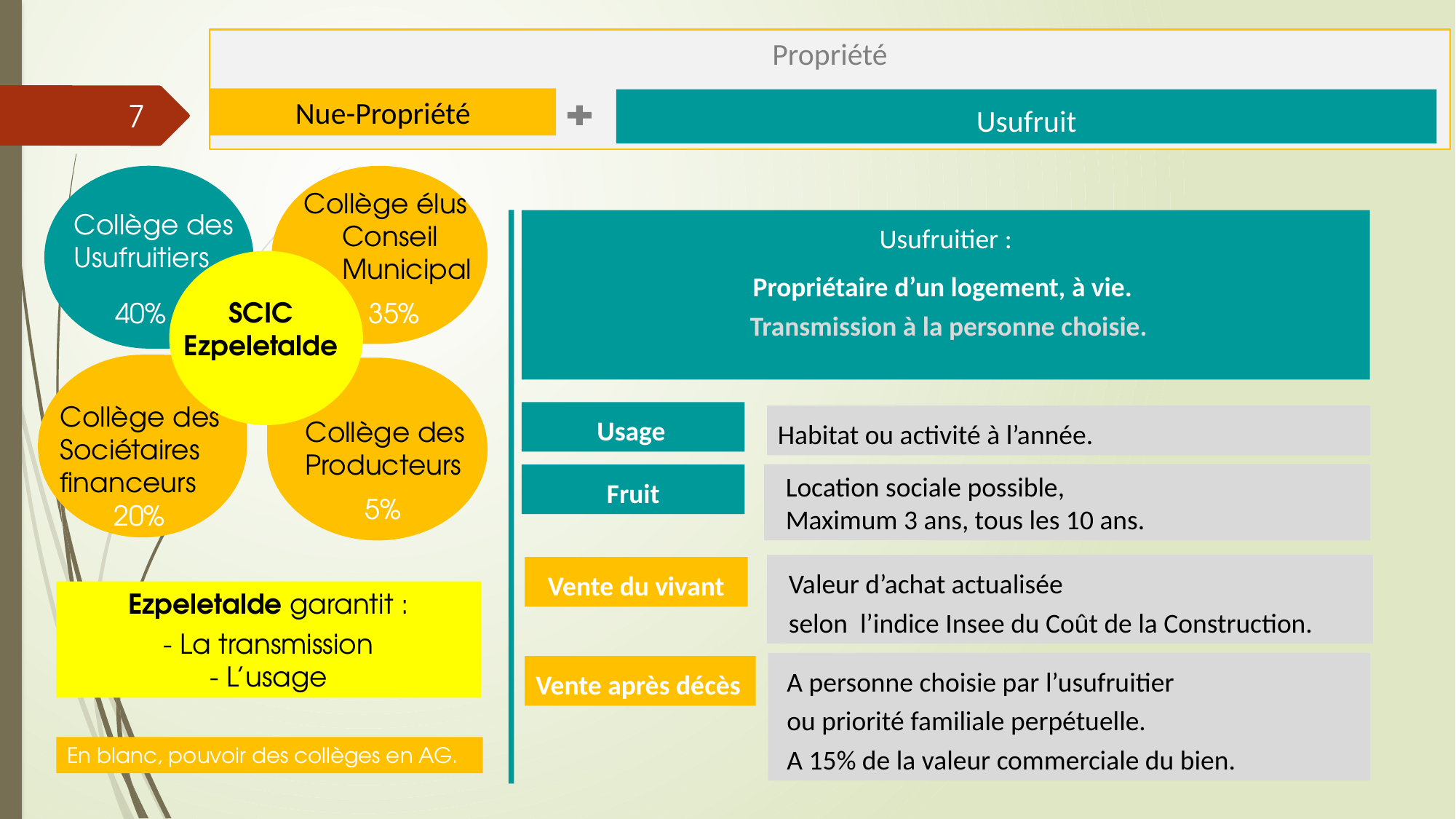

Propriété

Nue-Propriété
Usufruit
7

Collège des Usufruitiers
40%

Collège élus
     Conseil
     Municipal
35%

SCIC
Ezpeletalde

Collège des Sociétaires financeurs
20%

Collège des Producteurs
5%

Usufruitier :
Propriétaire d’un logement, à vie.
 Transmission à la personne choisie.

Usage
Habitat ou activité à l’année.
Location sociale possible,
Maximum 3 ans, tous les 10 ans.
Fruit
Valeur d’achat actualisée
selon  l’indice Insee du Coût de la Construction.
Vente du vivant
Ezpeletalde garantit :
- La transmission
- L’usage
A personne choisie par l’usufruitier
ou priorité familiale perpétuelle.
A 15% de la valeur commerciale du bien.
Vente après décès
En blanc, pouvoir des collèges en AG.